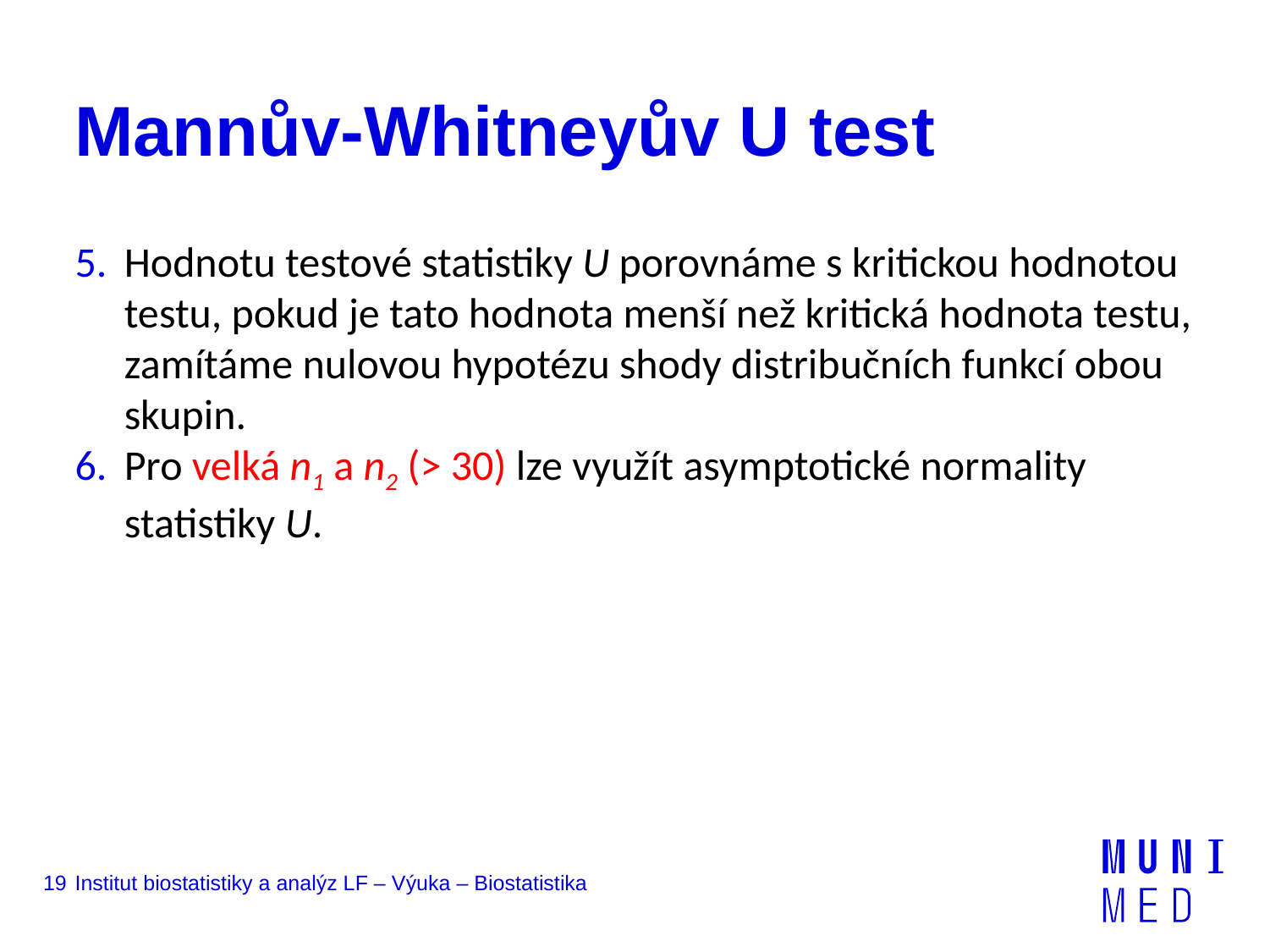

# Mannův-Whitneyův U test
Hodnotu testové statistiky U porovnáme s kritickou hodnotou testu, pokud je tato hodnota menší než kritická hodnota testu, zamítáme nulovou hypotézu shody distribučních funkcí obou skupin.
Pro velká n1 a n2 (> 30) lze využít asymptotické normality statistiky U.

19
Institut biostatistiky a analýz LF – Výuka – Biostatistika